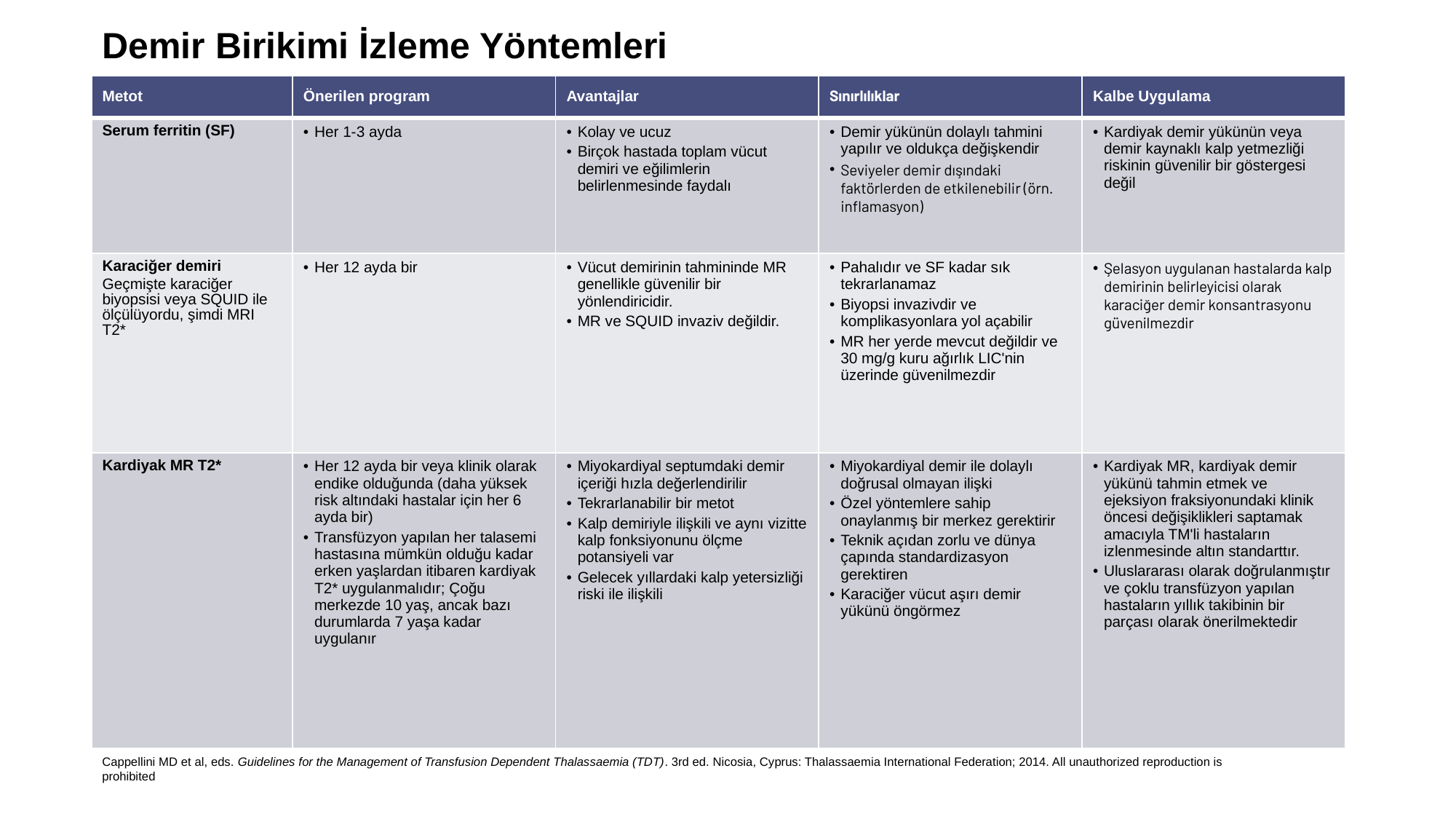

Demir Birikimi İzleme Yöntemleri
| Metot | Önerilen program | Avantajlar | Sınırlılıklar | Kalbe Uygulama |
| --- | --- | --- | --- | --- |
| Serum ferritin (SF) | Her 1-3 ayda | Kolay ve ucuz Birçok hastada toplam vücut demiri ve eğilimlerin belirlenmesinde faydalı | Demir yükünün dolaylı tahmini yapılır ve oldukça değişkendir Seviyeler demir dışındaki faktörlerden de etkilenebilir (örn. inflamasyon) | Kardiyak demir yükünün veya demir kaynaklı kalp yetmezliği riskinin güvenilir bir göstergesi değil |
| Karaciğer demiri Geçmişte karaciğer biyopsisi veya SQUID ile ölçülüyordu, şimdi MRI T2\* | Her 12 ayda bir | Vücut demirinin tahmininde MR genellikle güvenilir bir yönlendiricidir. MR ve SQUID invaziv değildir. | Pahalıdır ve SF kadar sık tekrarlanamaz Biyopsi invazivdir ve komplikasyonlara yol açabilir MR her yerde mevcut değildir ve 30 mg/g kuru ağırlık LIC'nin üzerinde güvenilmezdir | Şelasyon uygulanan hastalarda kalp demirinin belirleyicisi olarak karaciğer demir konsantrasyonu güvenilmezdir |
| Kardiyak MR T2\* | Her 12 ayda bir veya klinik olarak endike olduğunda (daha yüksek risk altındaki hastalar için her 6 ayda bir) Transfüzyon yapılan her talasemi hastasına mümkün olduğu kadar erken yaşlardan itibaren kardiyak T2\* uygulanmalıdır; Çoğu merkezde 10 yaş, ancak bazı durumlarda 7 yaşa kadar uygulanır | Miyokardiyal septumdaki demir içeriği hızla değerlendirilir Tekrarlanabilir bir metot Kalp demiriyle ilişkili ve aynı vizitte kalp fonksiyonunu ölçme potansiyeli var Gelecek yıllardaki kalp yetersizliği riski ile ilişkili | Miyokardiyal demir ile dolaylı doğrusal olmayan ilişki Özel yöntemlere sahip onaylanmış bir merkez gerektirir Teknik açıdan zorlu ve dünya çapında standardizasyon gerektiren Karaciğer vücut aşırı demir yükünü öngörmez | Kardiyak MR, kardiyak demir yükünü tahmin etmek ve ejeksiyon fraksiyonundaki klinik öncesi değişiklikleri saptamak amacıyla TM'li hastaların izlenmesinde altın standarttır. Uluslararası olarak doğrulanmıştır ve çoklu transfüzyon yapılan hastaların yıllık takibinin bir parçası olarak önerilmektedir |
Cappellini MD et al, eds. Guidelines for the Management of Transfusion Dependent Thalassaemia (TDT). 3rd ed. Nicosia, Cyprus: Thalassaemia International Federation; 2014. All unauthorized reproduction is prohibited